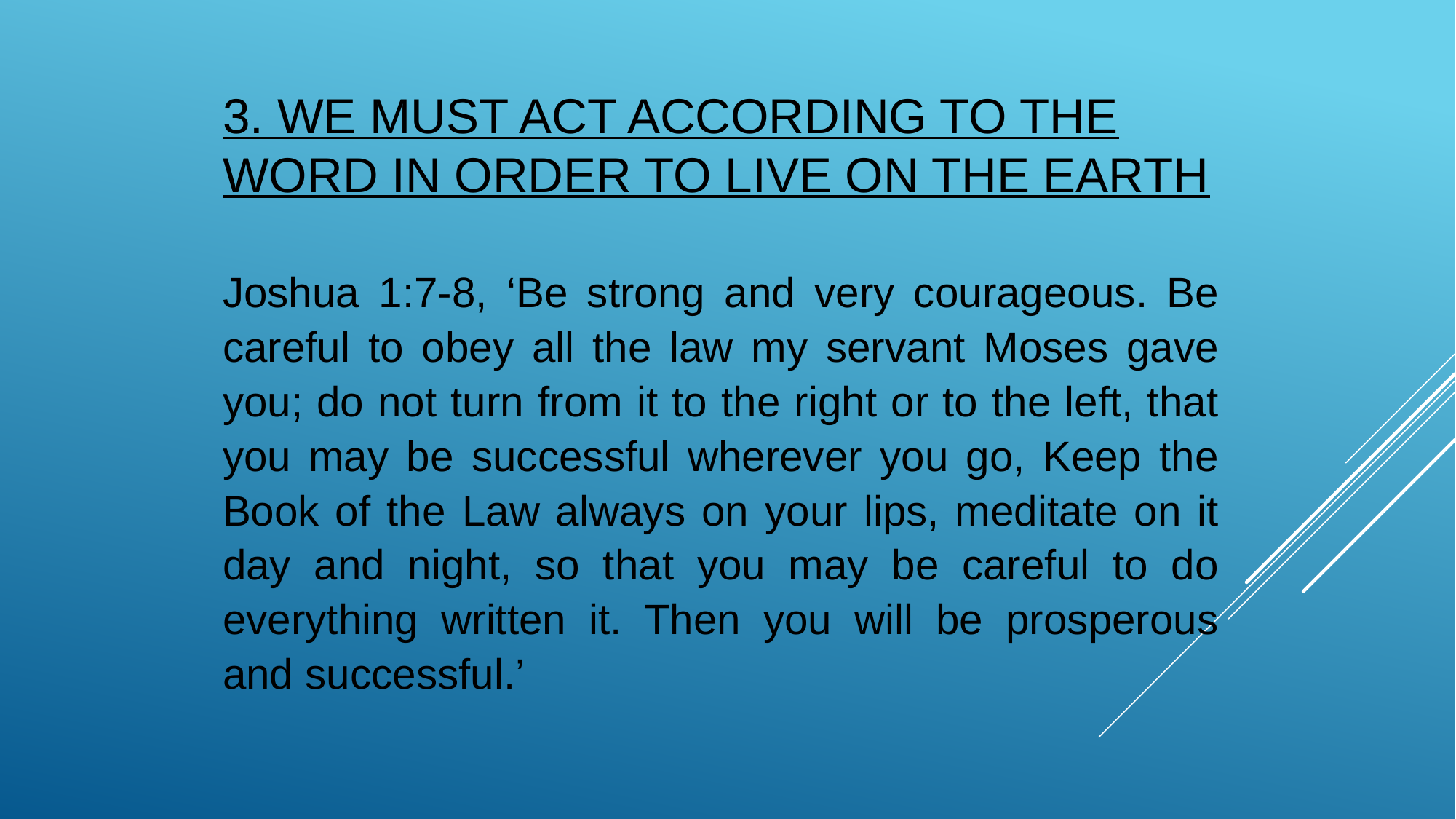

# 3. We must act according to the word in order to live on the earth
Joshua 1:7-8, ‘Be strong and very courageous. Be careful to obey all the law my servant Moses gave you; do not turn from it to the right or to the left, that you may be successful wherever you go, Keep the Book of the Law always on your lips, meditate on it day and night, so that you may be careful to do everything written it. Then you will be prosperous and successful.’